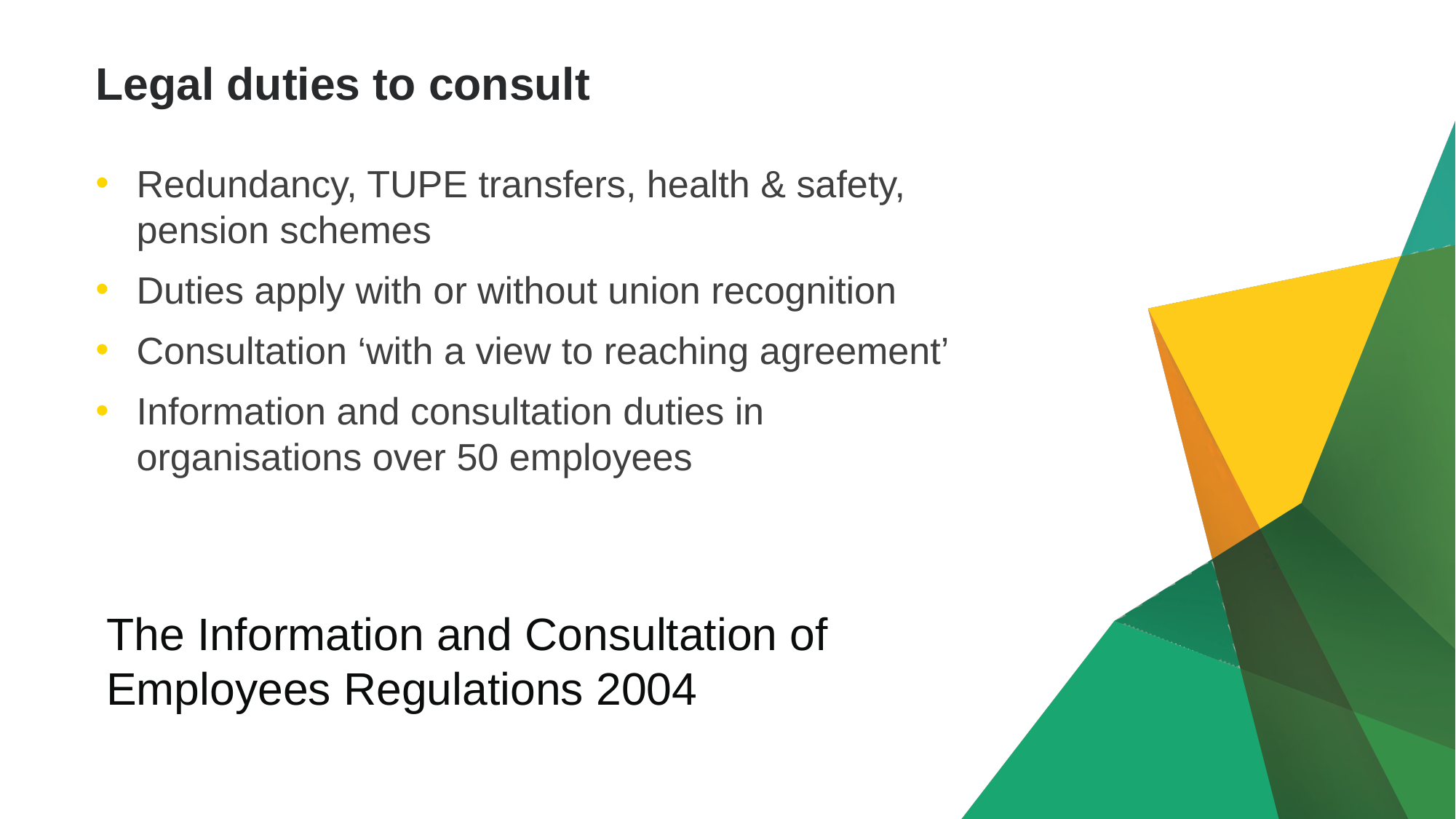

# Legal duties to consult
Redundancy, TUPE transfers, health & safety, pension schemes
Duties apply with or without union recognition
Consultation ‘with a view to reaching agreement’
Information and consultation duties in organisations over 50 employees
The Information and Consultation of Employees Regulations 2004